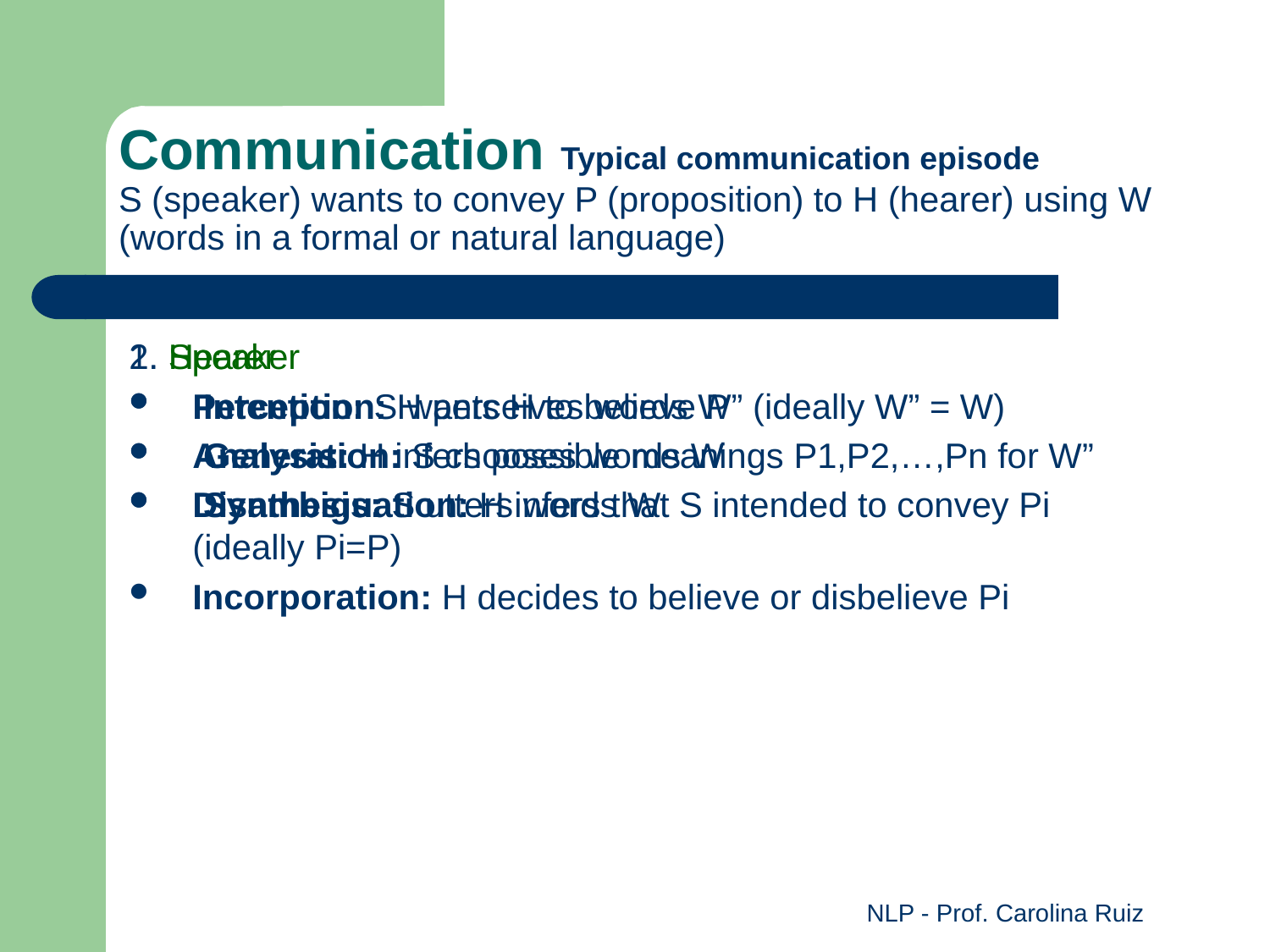

# Communication Typical communication episode S (speaker) wants to convey P (proposition) to H (hearer) using W (words in a formal or natural language)
1. Speaker
Intention: S wants H to believe P
Generation: S chooses words W
Synthesis: S utters words W

2. Hearer
Perception: H perceives words W” (ideally W” = W)
Analysis: H infers possible meanings P1,P2,…,Pn for W”
Disambiguation: H infers that S intended to convey Pi (ideally Pi=P)
Incorporation: H decides to believe or disbelieve Pi

NLP - Prof. Carolina Ruiz